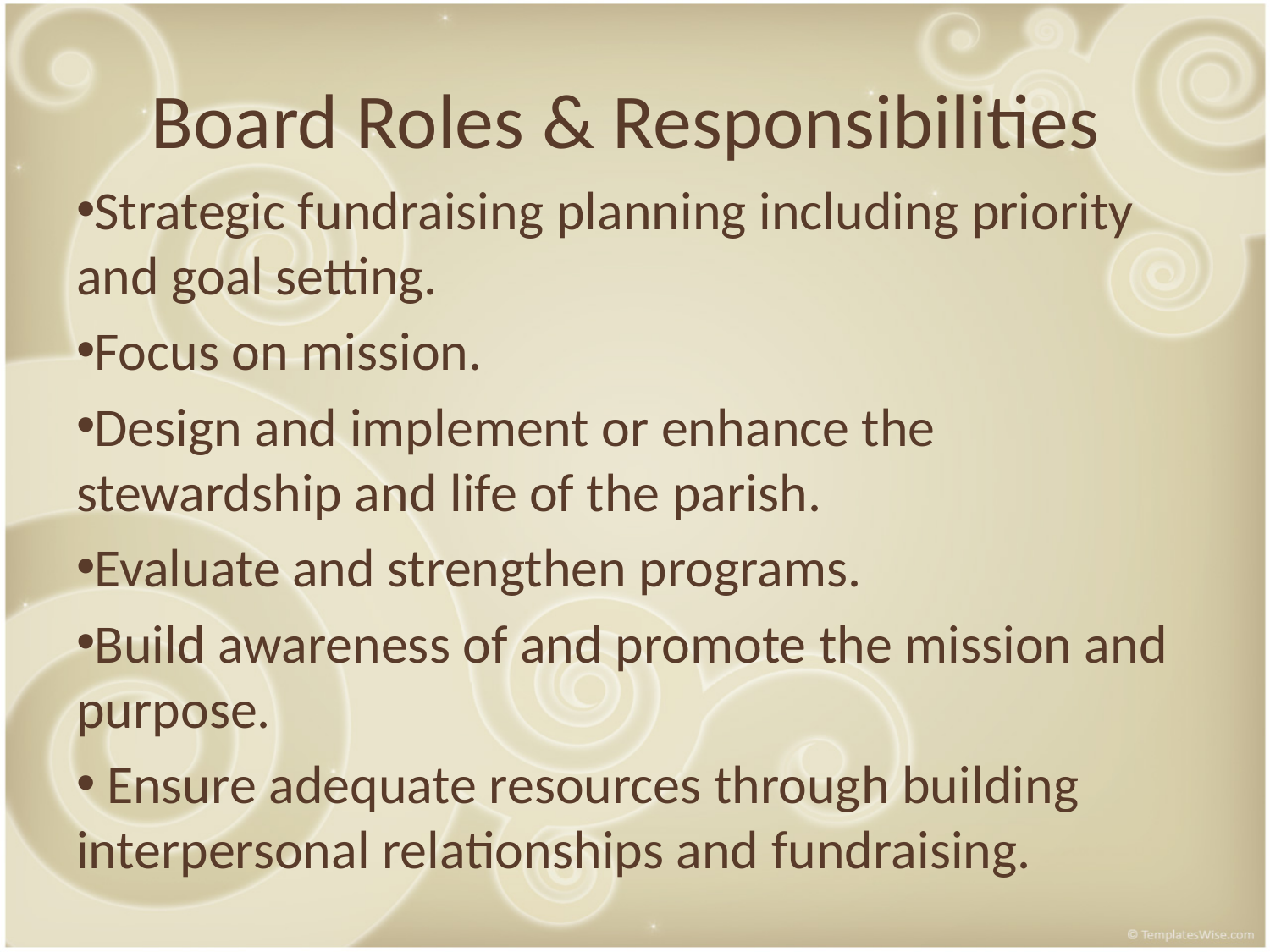

Board Roles & Responsibilities
Strategic fundraising planning including priority and goal setting.
Focus on mission.
Design and implement or enhance the stewardship and life of the parish.
Evaluate and strengthen programs.
Build awareness of and promote the mission and purpose.
 Ensure adequate resources through building interpersonal relationships and fundraising.